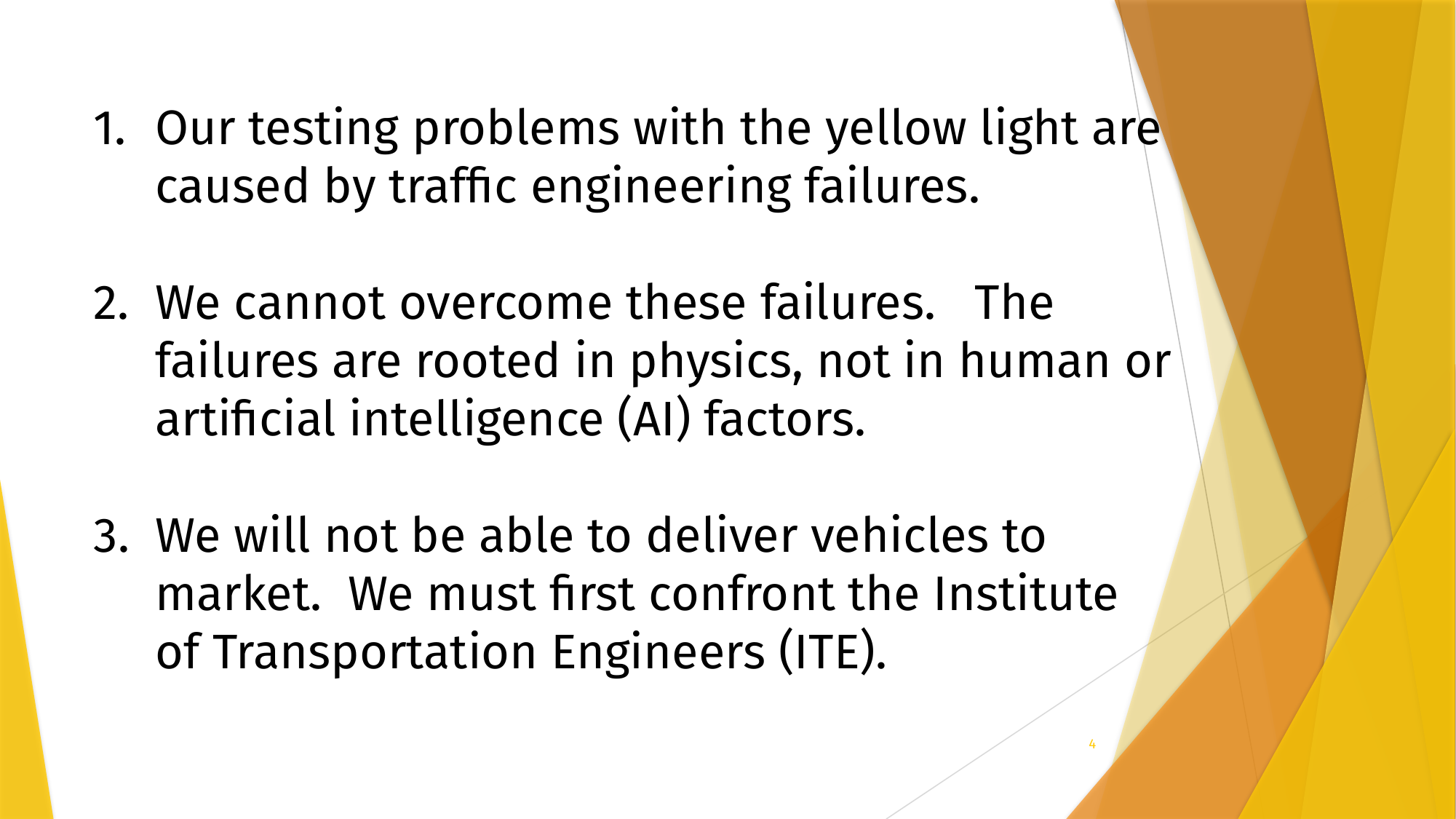

Our testing problems with the yellow light are caused by traffic engineering failures.

We cannot overcome these failures.   The failures are rooted in physics, not in human or artificial intelligence (AI) factors.

We will not be able to deliver vehicles to market.  We must first confront the Institute of Transportation Engineers (ITE).
4